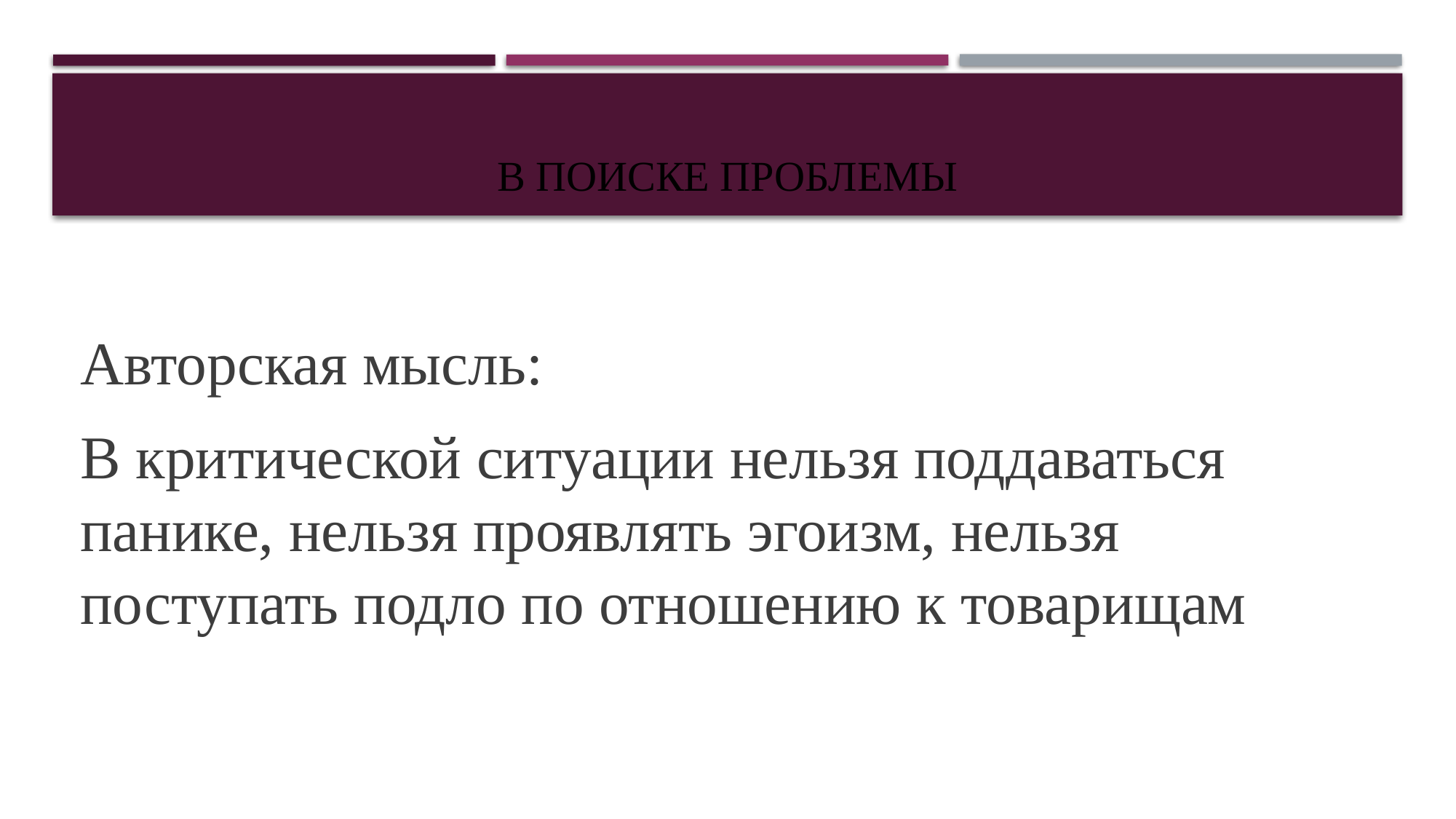

# В поиске проблемы
Авторская мысль:
В критической ситуации нельзя поддаваться панике, нельзя проявлять эгоизм, нельзя поступать подло по отношению к товарищам